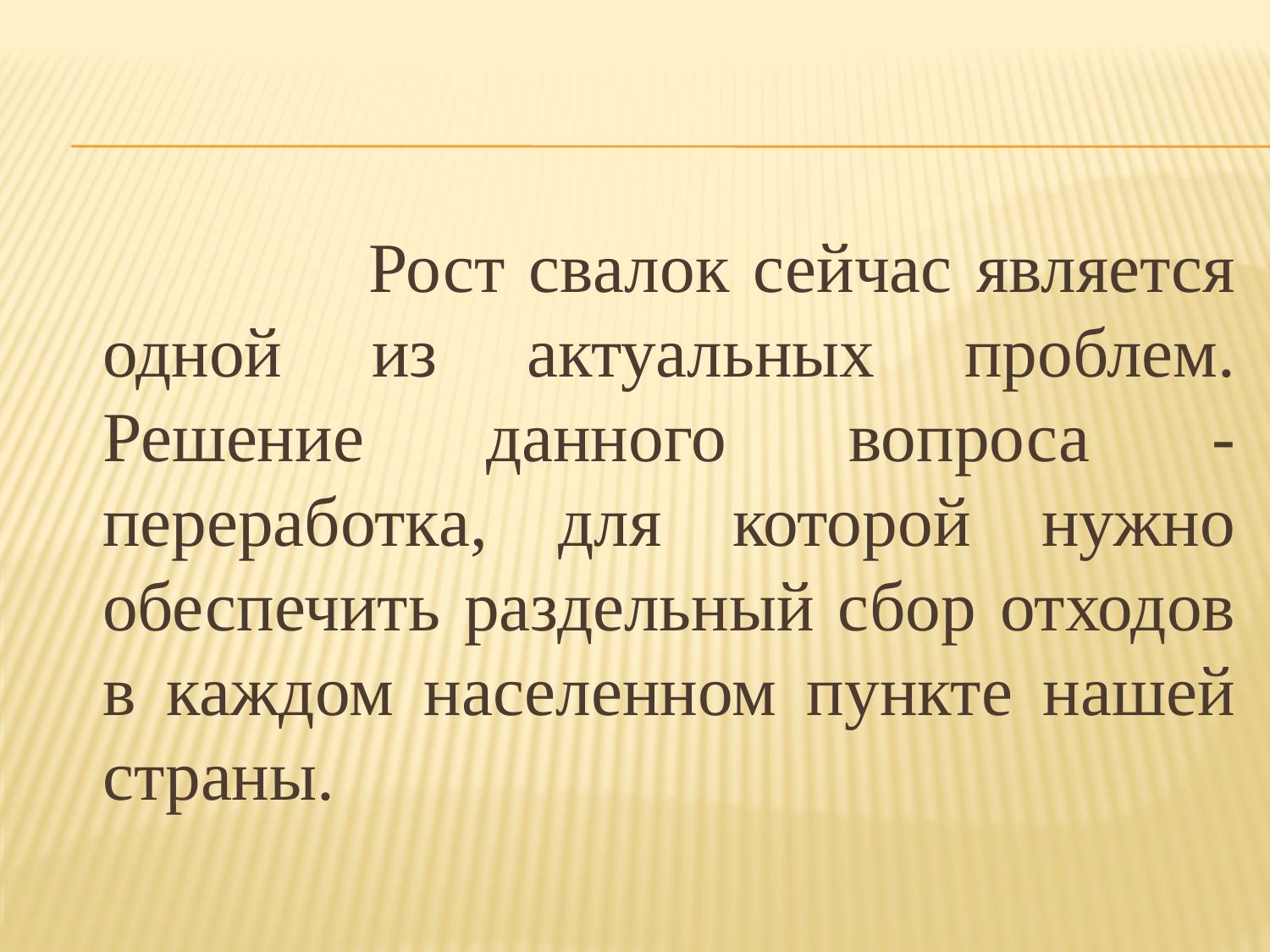

Рост свалок сейчас является одной из актуальных проблем. Решение данного вопроса - переработка, для которой нужно обеспечить раздельный сбор отходов в каждом населенном пункте нашей страны.